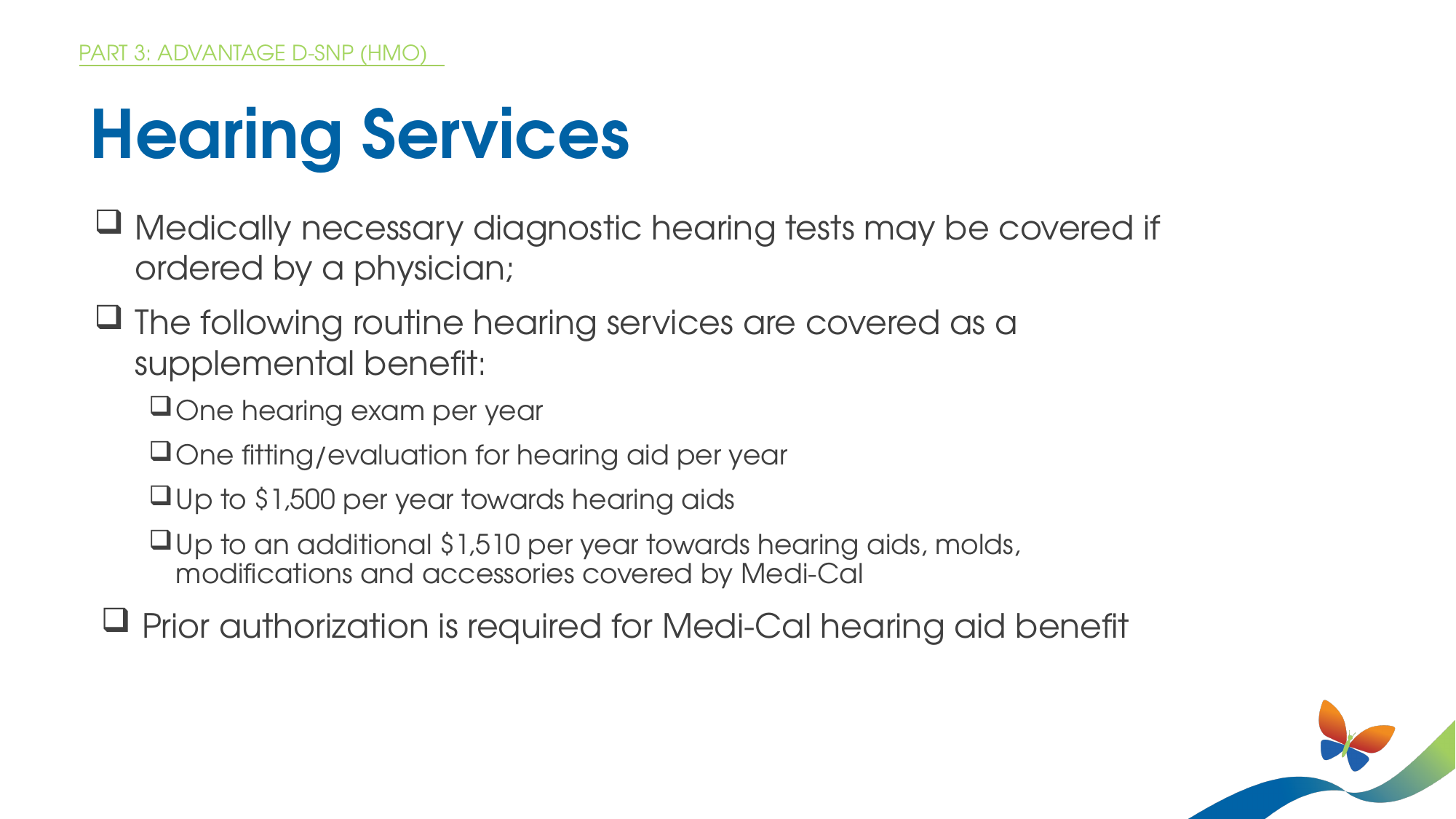

Part 3: ADVANTAGE D-SNP (HMO)

Hearing Services
Medically necessary diagnostic hearing tests may be covered if ordered by a physician;
The following routine hearing services are covered as a supplemental benefit:
One hearing exam per year
One fitting/evaluation for hearing aid per year
Up to $1,500 per year towards hearing aids
Up to an additional $1,510 per year towards hearing aids, molds, modifications and accessories covered by Medi-Cal
Prior authorization is required for Medi-Cal hearing aid benefit